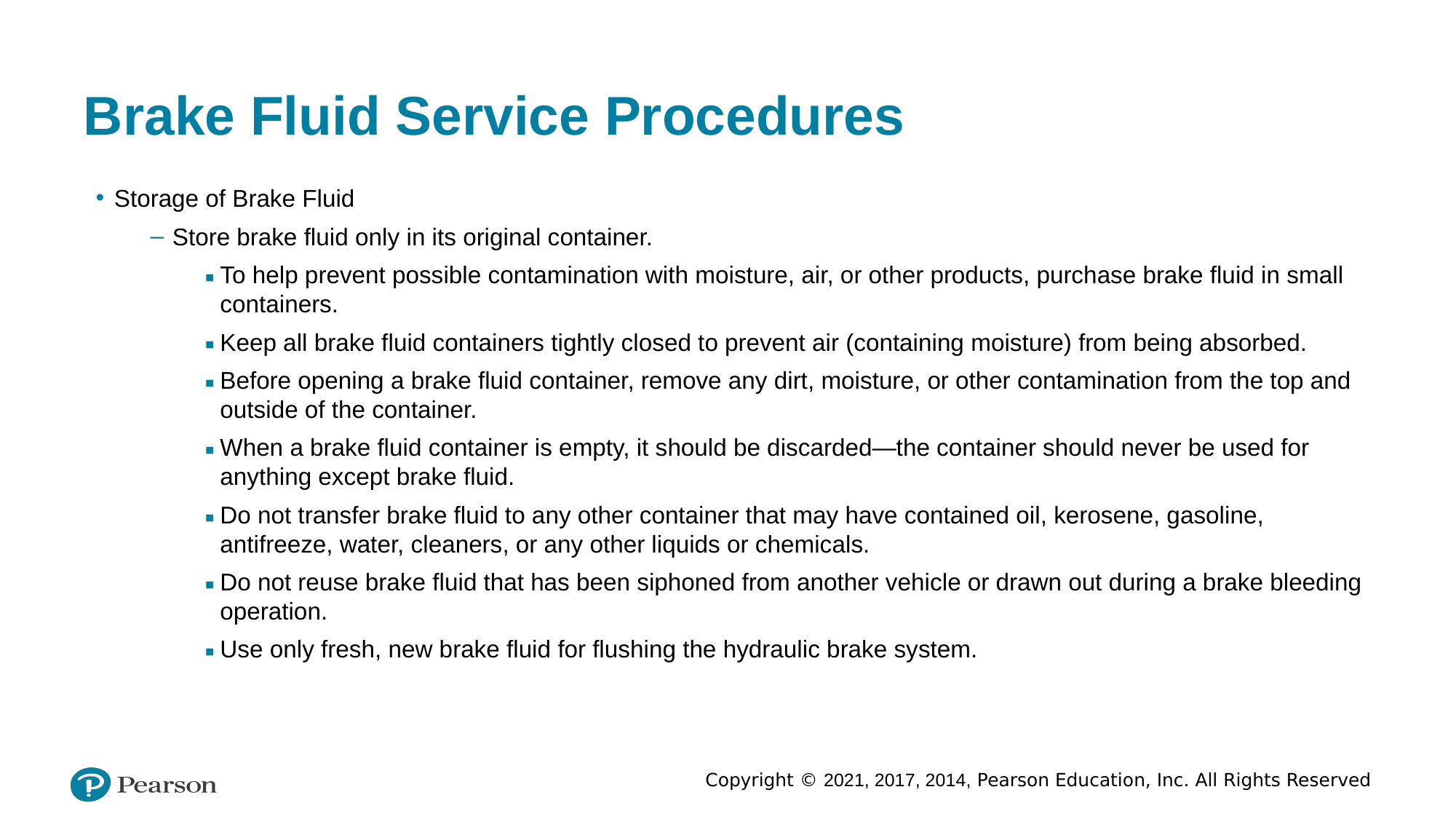

# Brake Fluid Service Procedures
Storage of Brake Fluid
Store brake fluid only in its original container.
To help prevent possible contamination with moisture, air, or other products, purchase brake fluid in small containers.
Keep all brake fluid containers tightly closed to prevent air (containing moisture) from being absorbed.
Before opening a brake fluid container, remove any dirt, moisture, or other contamination from the top and outside of the container.
When a brake fluid container is empty, it should be discarded—the container should never be used for anything except brake fluid.
Do not transfer brake fluid to any other container that may have contained oil, kerosene, gasoline, antifreeze, water, cleaners, or any other liquids or chemicals.
Do not reuse brake fluid that has been siphoned from another vehicle or drawn out during a brake bleeding operation.
Use only fresh, new brake fluid for flushing the hydraulic brake system.